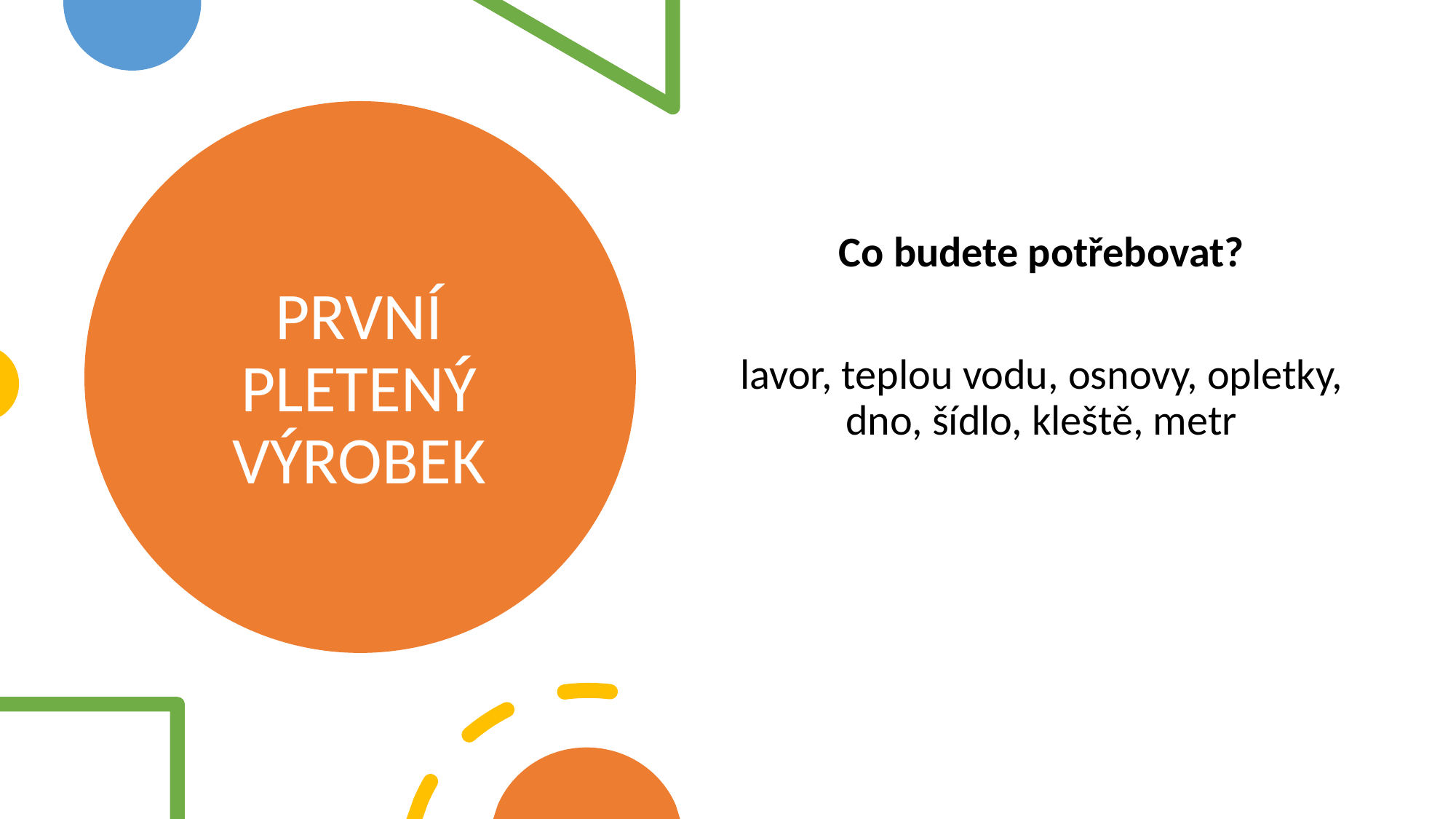

Co budete potřebovat?

lavor, teplou vodu, osnovy, opletky, dno, šídlo, kleště, metr

# PRVNÍ PLETENÝ VÝROBEK